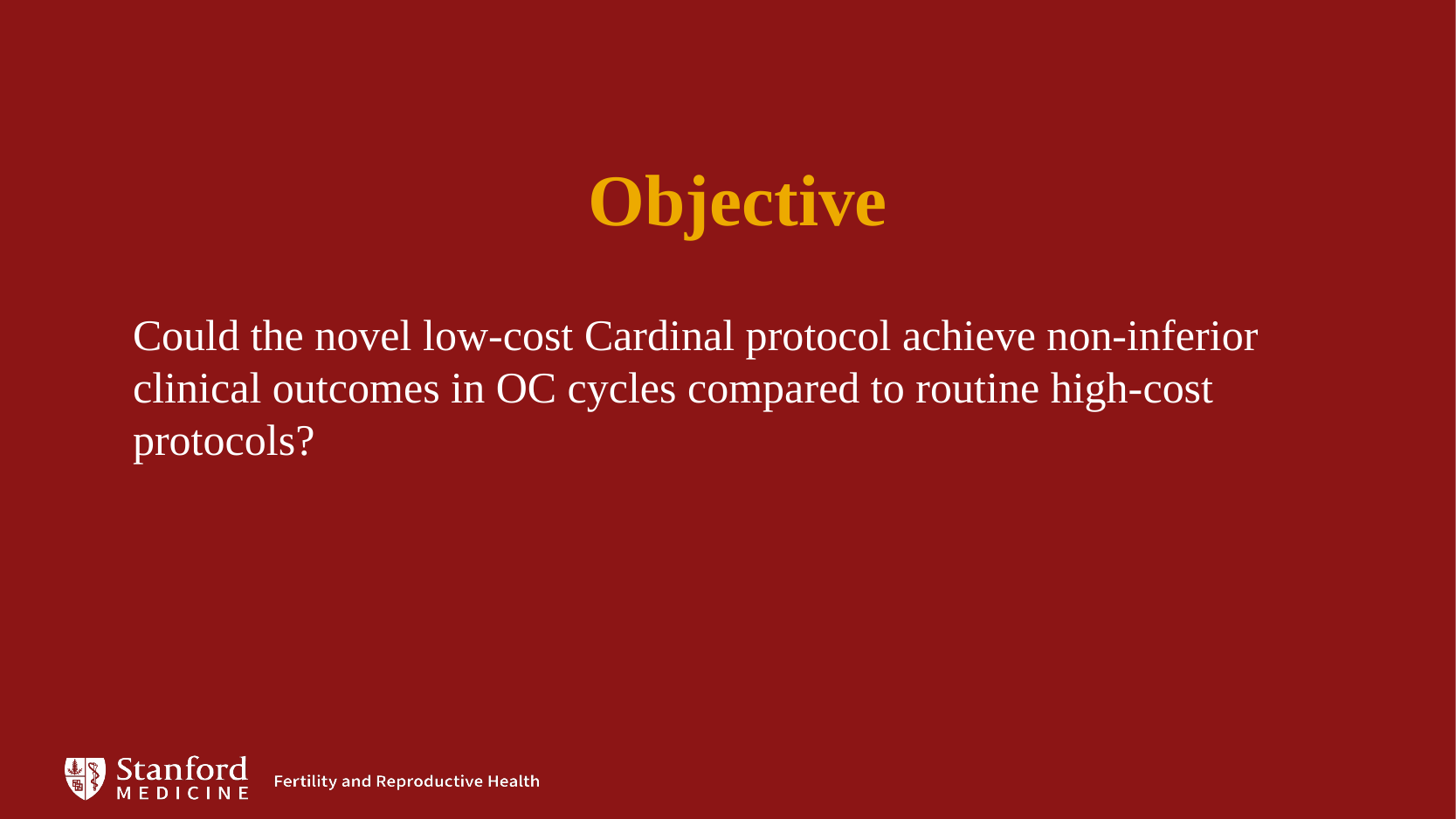

Objective
Could the novel low-cost Cardinal protocol achieve non-inferior clinical outcomes in OC cycles compared to routine high-cost protocols?